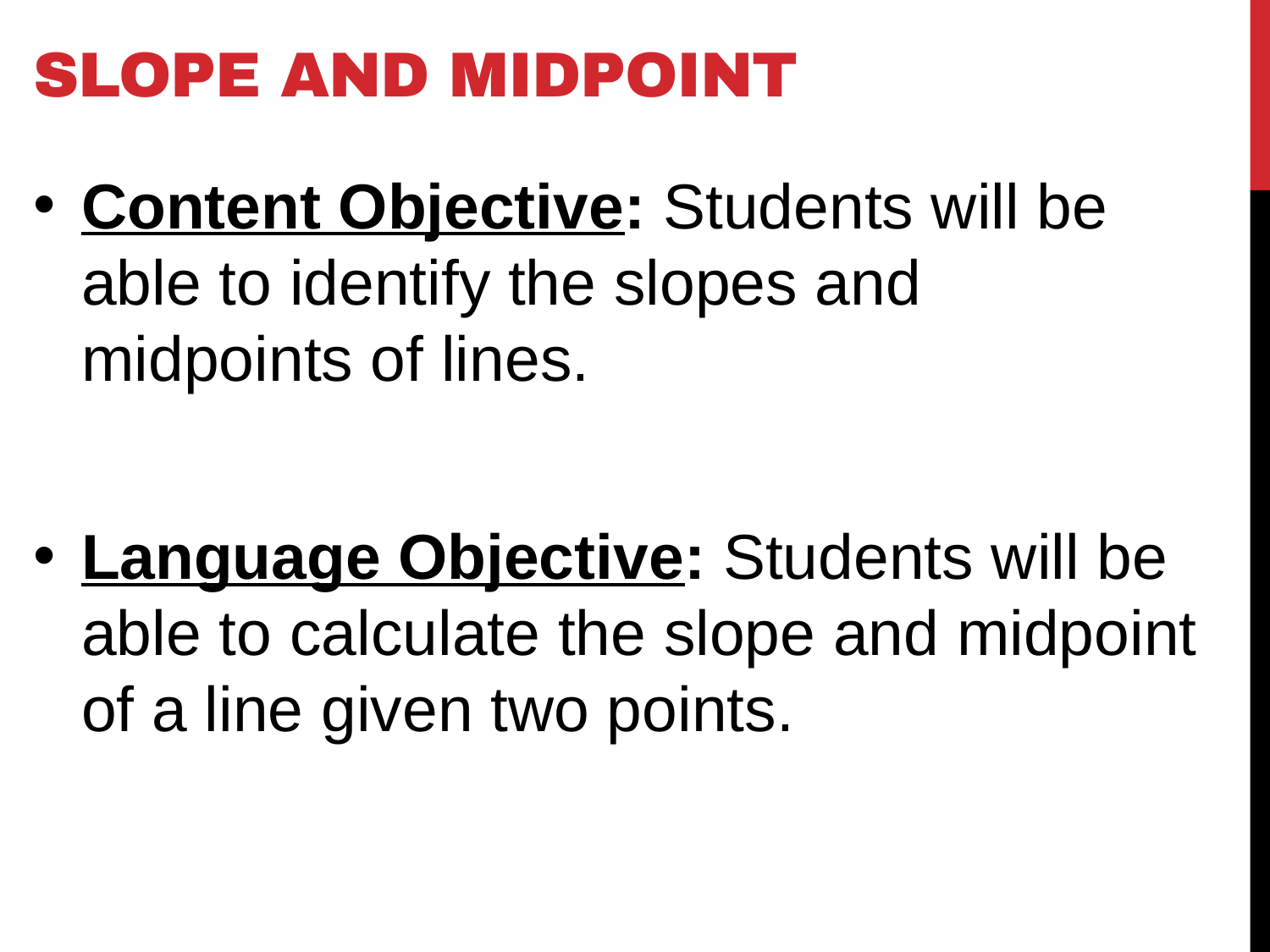

# Slope and Midpoint
Content Objective: Students will be able to identify the slopes and midpoints of lines.

Language Objective: Students will be able to calculate the slope and midpoint of a line given two points.